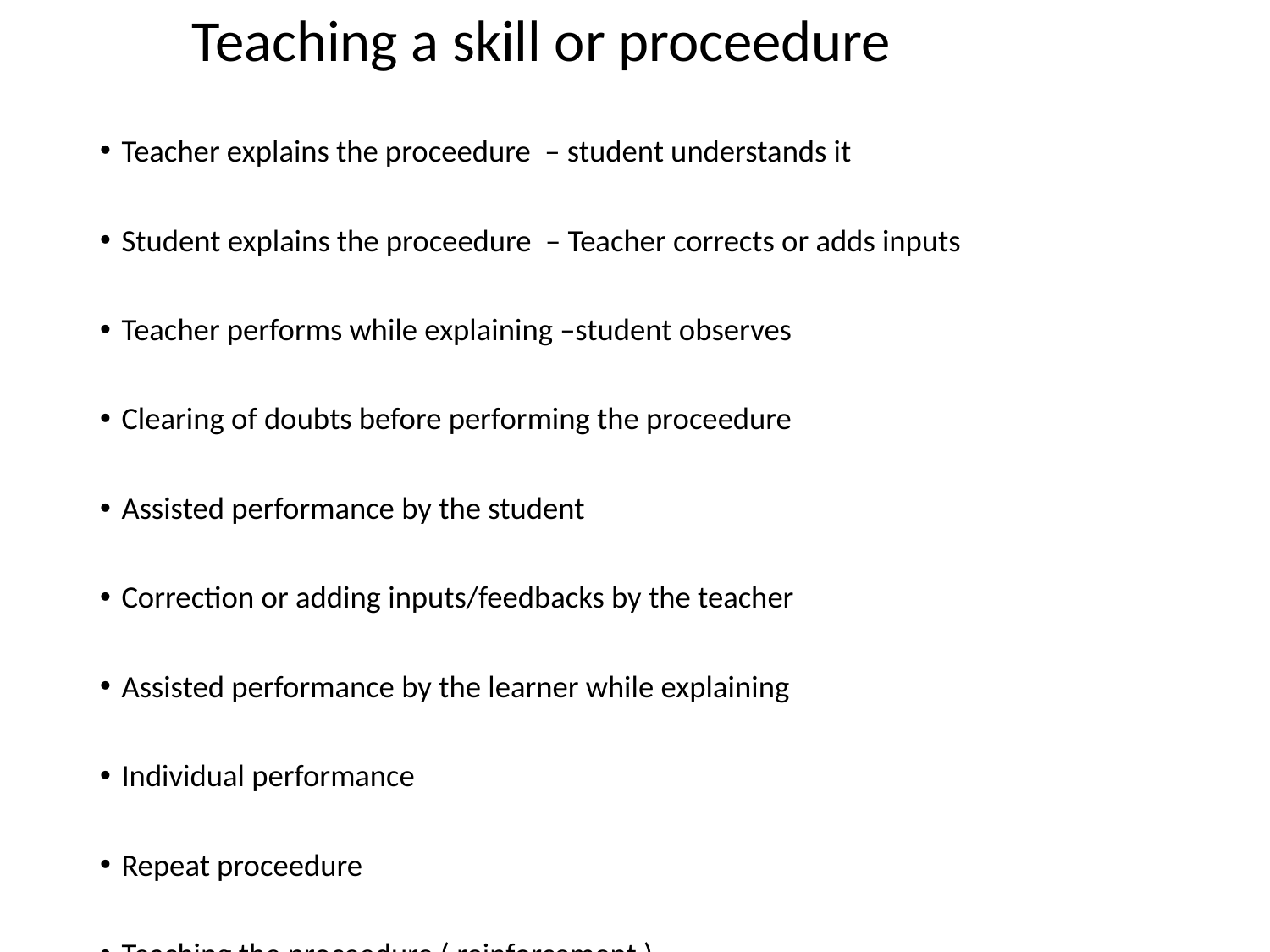

# Teaching a skill or proceedure
Teacher explains the proceedure  – student understands it

Student explains the proceedure  – Teacher corrects or adds inputs

Teacher performs while explaining –student observes

Clearing of doubts before performing the proceedure

Assisted performance by the student

Correction or adding inputs/feedbacks by the teacher

Assisted performance by the learner while explaining

Individual performance

Repeat proceedure

Teaching the proceedure ( reinforcement )